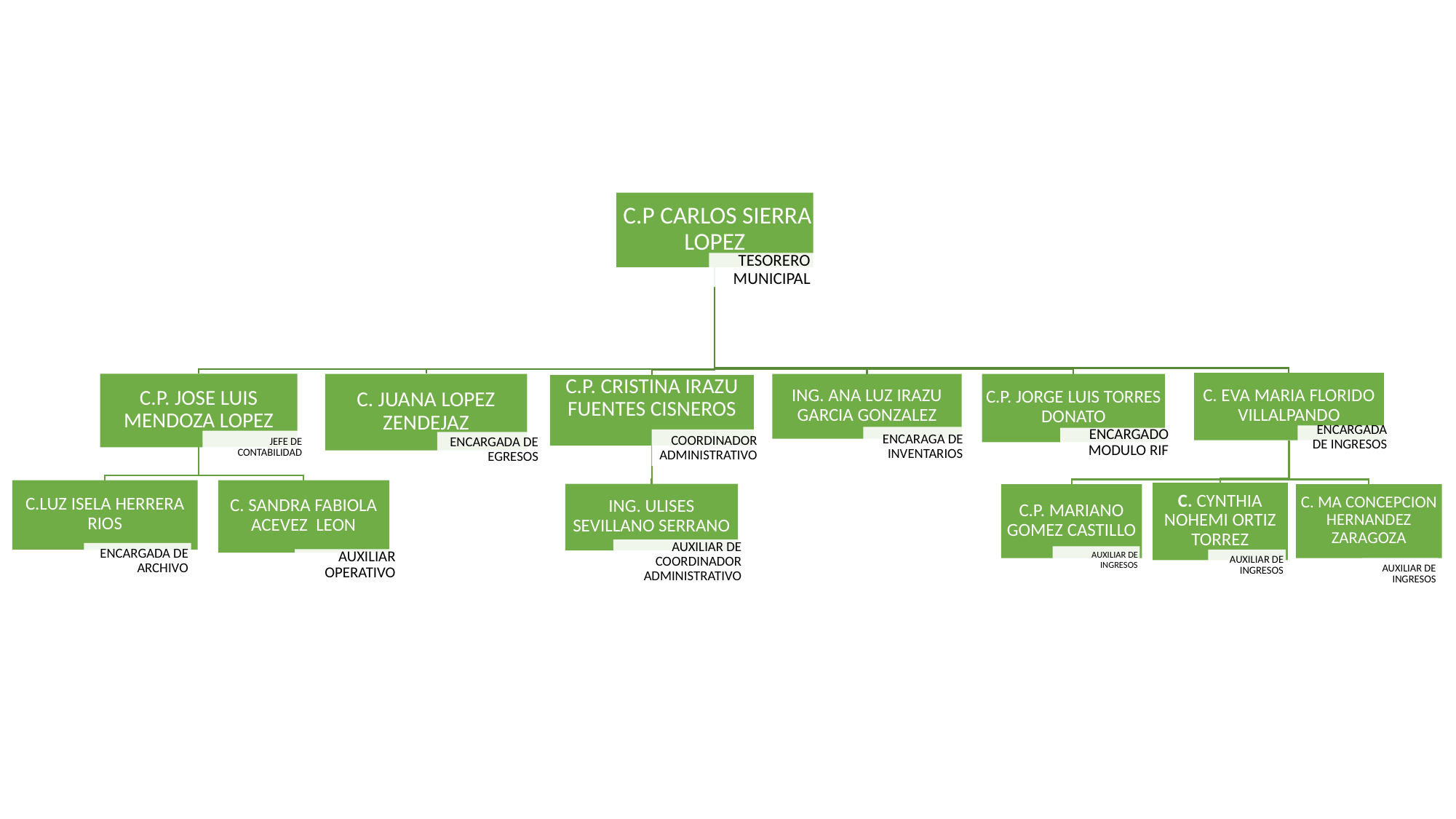

C.P CARLOS SIERRA LOPEZ
TESORERO MUNICIPAL
C.P. JOSE LUIS MENDOZA LOPEZ
JEFE DE CONTABILIDAD
C.LUZ ISELA HERRERA RIOS
ENCARGADA DE ARCHIVO
C. SANDRA FABIOLA ACEVEZ  LEON
AUXILIAR OPERATIVO
C. JUANA LOPEZ ZENDEJAZ
ENCARGADA DE EGRESOS
C.P. CRISTINA IRAZU FUENTES CISNEROS
COORDINADOR ADMINISTRATIVO
ING. ULISES SEVILLANO SERRANO
AUXILIAR DE COORDINADOR ADMINISTRATIVO
ING. ANA LUZ IRAZU GARCIA GONZALEZ
ENCARAGA DE INVENTARIOS
C.P. JORGE LUIS TORRES DONATO
ENCARGADO MODULO RIF
C. EVA MARIA FLORIDO VILLALPANDO
ENCARGADA DE INGRESOS
C.P. MARIANO GOMEZ CASTILLO
AUXILIAR DE INGRESOS
C. CYNTHIA NOHEMI ORTIZ TORREZ
AUXILIAR DE INGRESOS
C. MA CONCEPCION HERNANDEZ ZARAGOZA
AUXILIAR DE INGRESOS